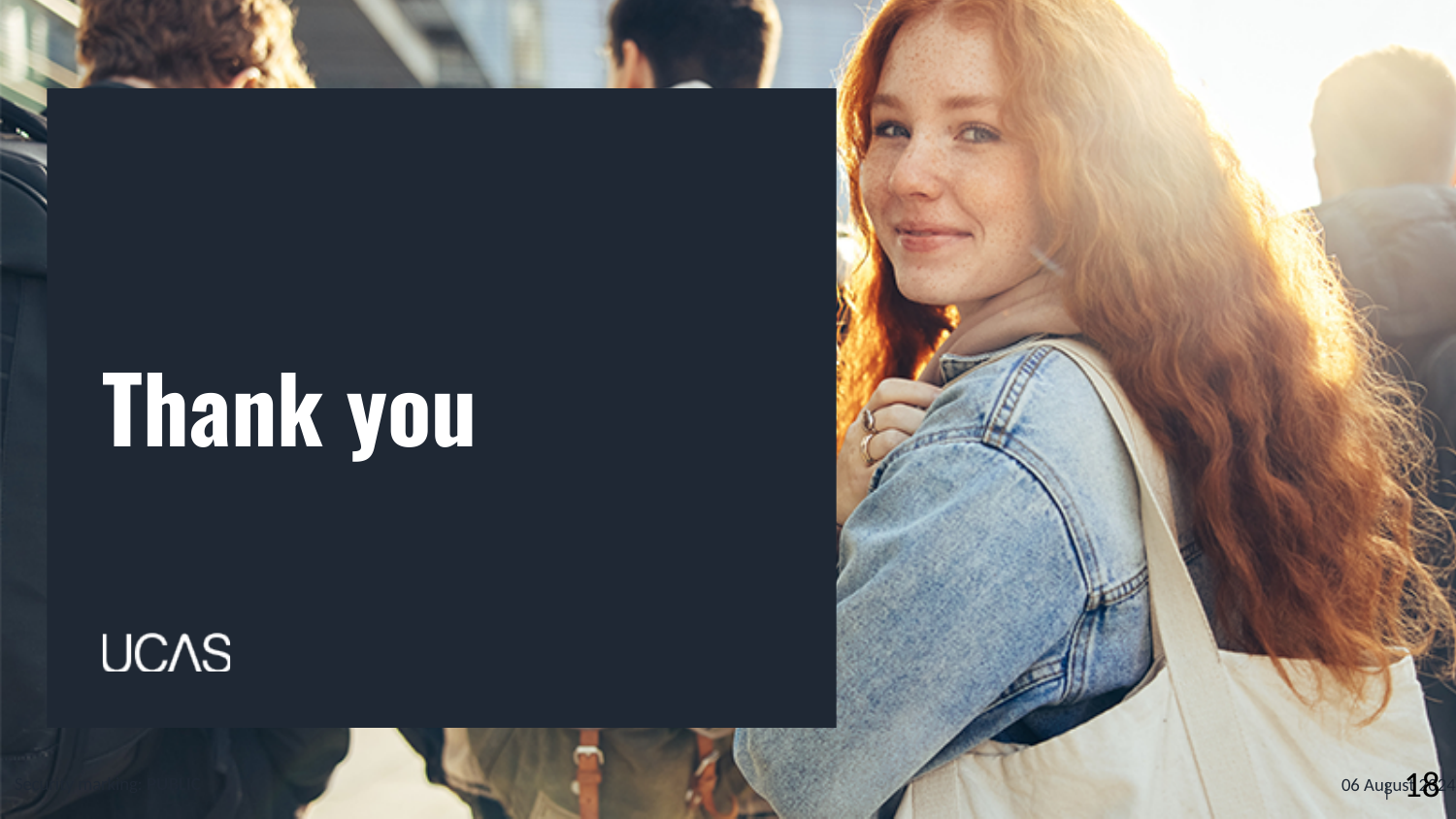

# Thank you
Security marking: PUBLIC
06 August 2024
|   18